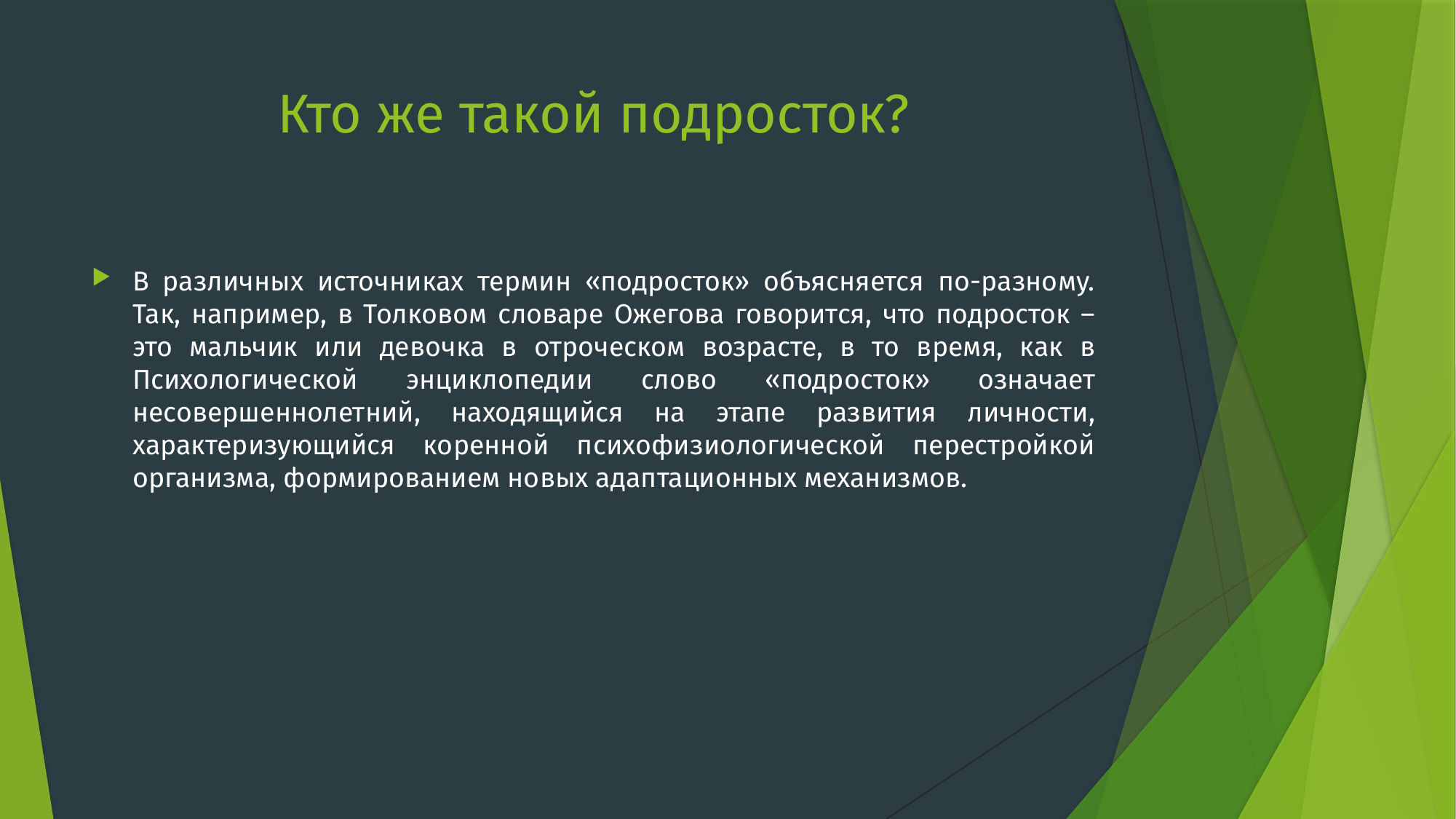

# Кто же такой подросток?
В различных источниках термин «подросток» объясняется по-разному. Так, например, в Толковом словаре Ожегова говорится, что подросток – это мальчик или девочка в отроческом возрасте, в то время, как в Психологической энциклопедии слово «подросток» означает несовершеннолетний, находящийся на этапе развития личности, характеризующийся коренной психофизиологической перестройкой организма, формированием новых адаптационных механизмов.